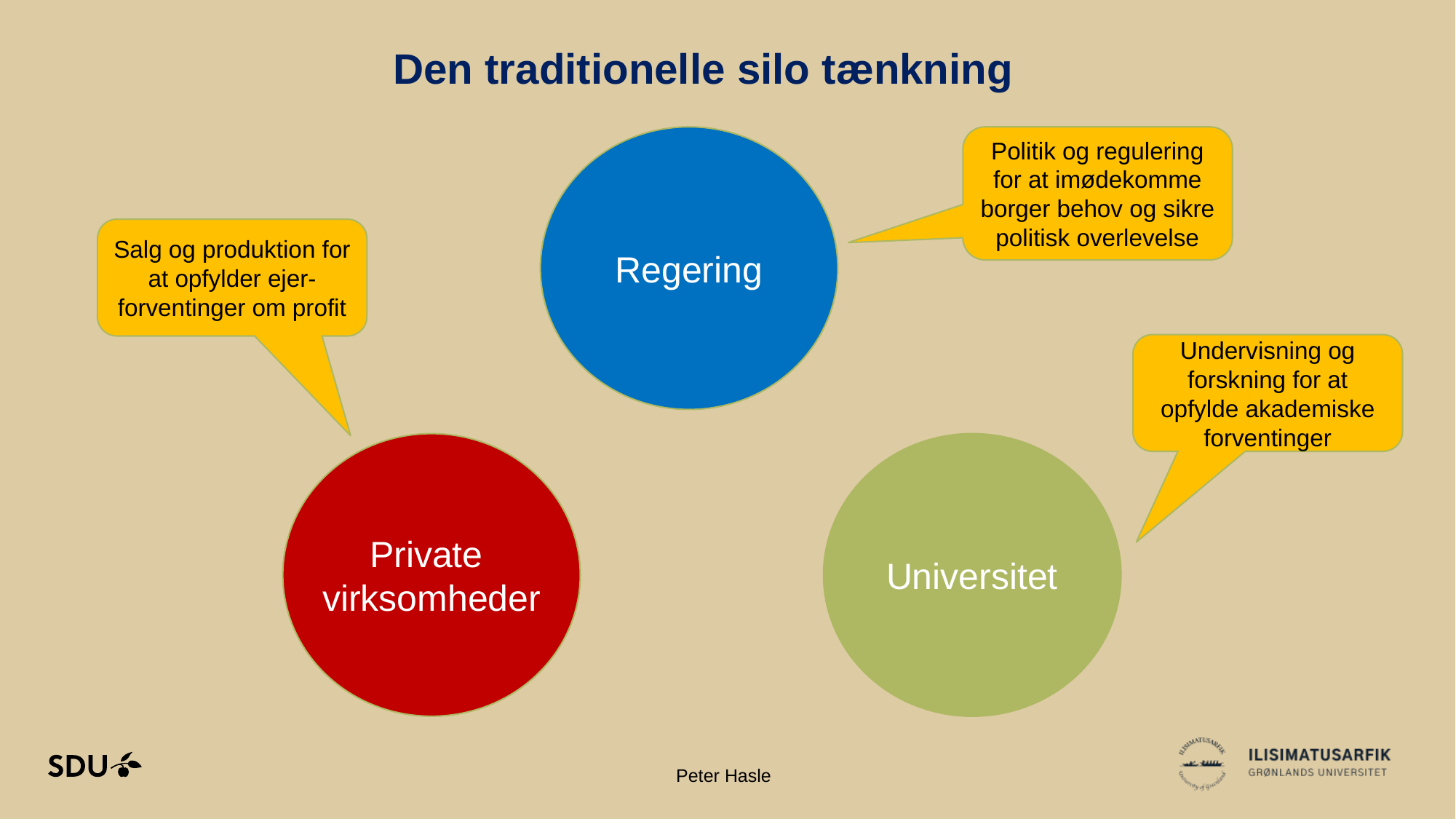

# Den traditionelle silo tænkning
Regering
Politik og regulering for at imødekomme borger behov og sikre politisk overlevelse
Salg og produktion for at opfylder ejer-forventinger om profit
Undervisning og forskning for at opfylde akademiske forventinger
Universitet
Private
virksomheder
25-04-2023
6